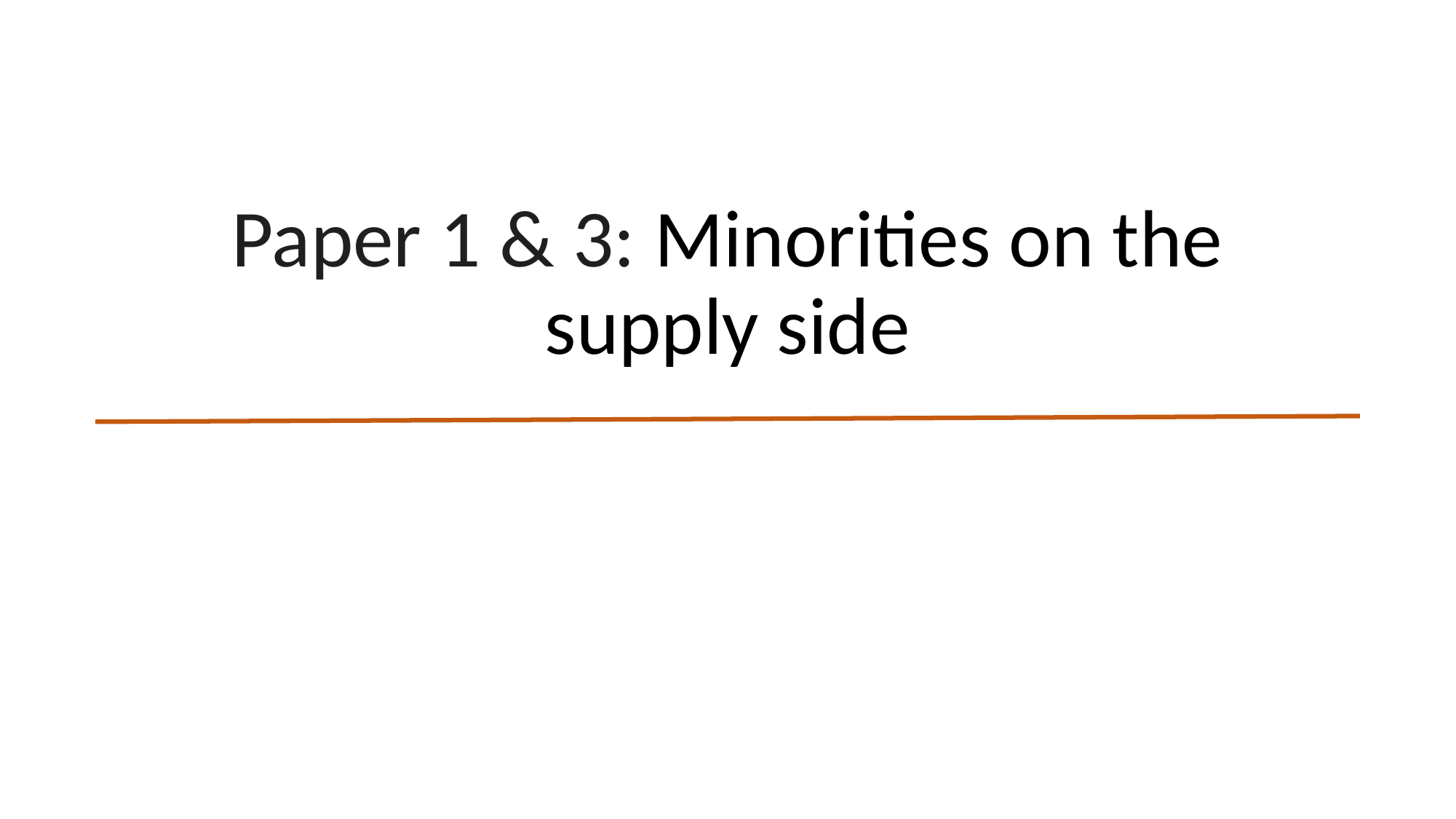

# Paper 1 & 3: Minorities on the supply side